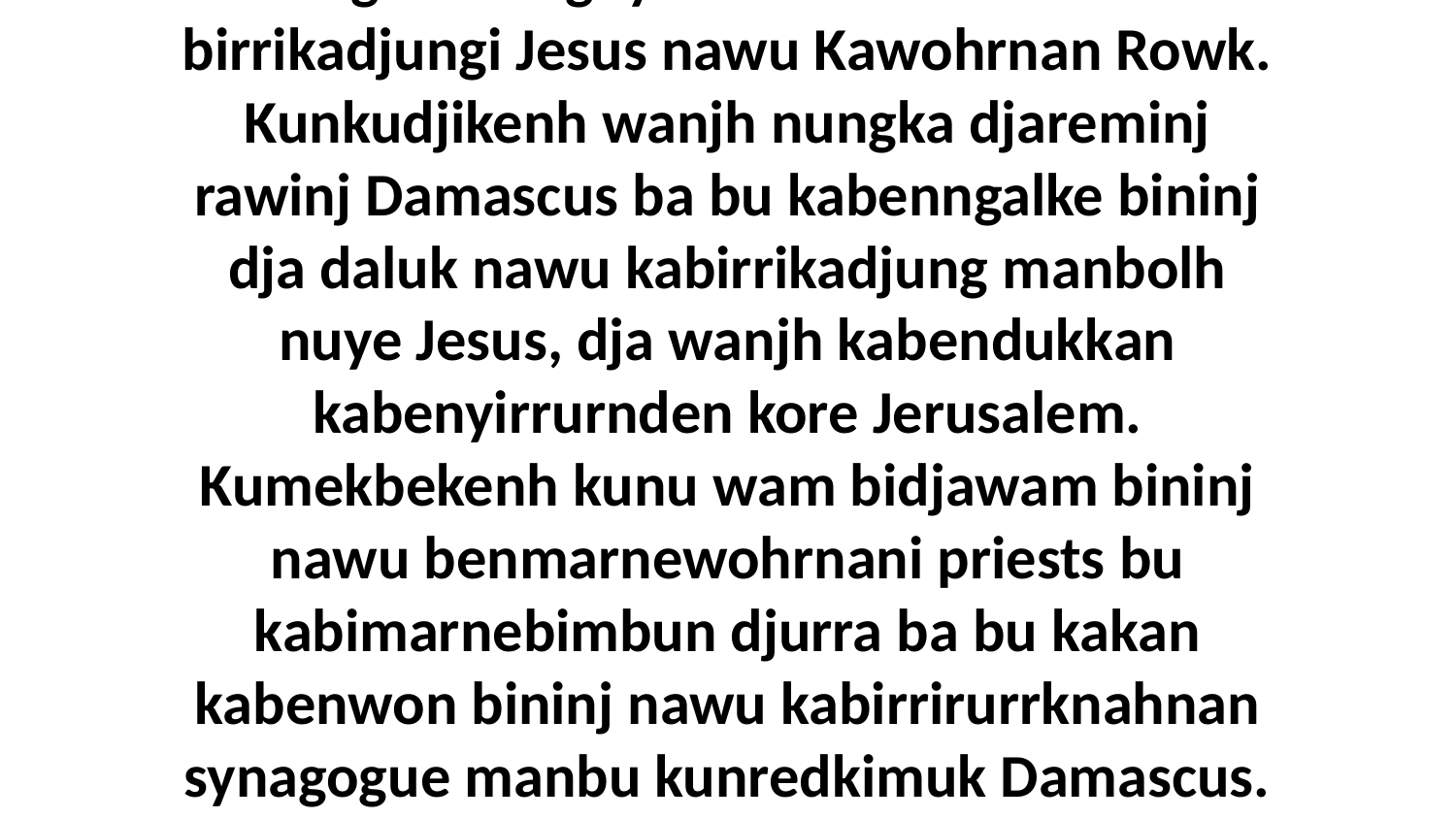

1-2 Saul dingihdi kore Jerusalem. Kaluk nungka munguyh benwaralbuni nawu birrikadjungi Jesus nawu Kawohrnan Rowk. Kunkudjikenh wanjh nungka djareminj rawinj Damascus ba bu kabenngalke bininj dja daluk nawu kabirrikadjung manbolh nuye Jesus, dja wanjh kabendukkan kabenyirrurnden kore Jerusalem. Kumekbekenh kunu wam bidjawam bininj nawu benmarnewohrnani priests bu kabimarnebimbun djurra ba bu kakan kabenwon bininj nawu kabirrirurrknahnan synagogue manbu kunredkimuk Damascus. Wanjh naninjnanu bininj nakihkimuk biwong Saul nahni djurra.